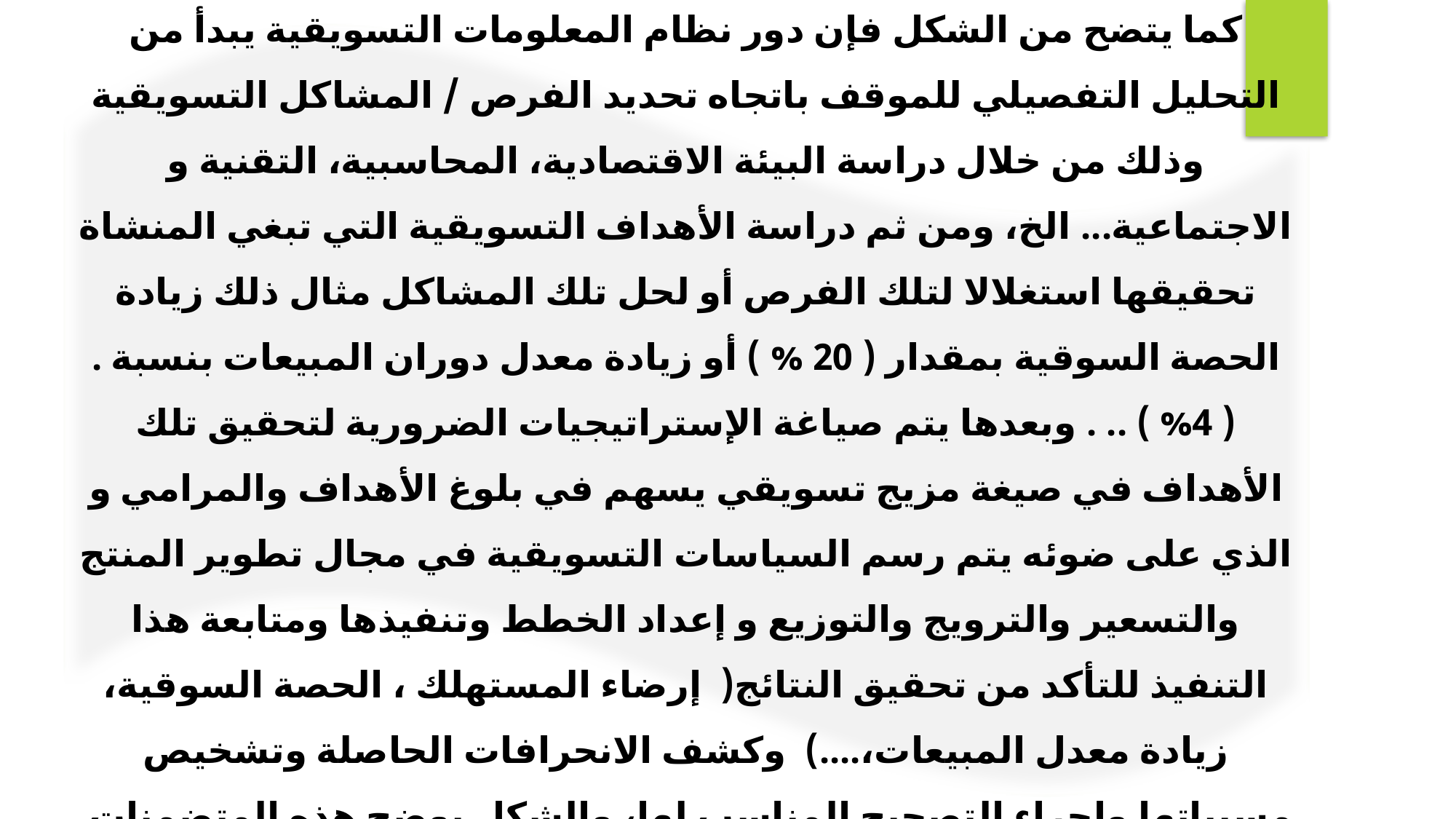

كما يتضح من الشكل فإن دور نظام المعلومات التسويقية يبدأ من التحليل التفصيلي للموقف باتجاه تحديد الفرص / المشاكل التسويقية وذلك من خلال دراسة البيئة الاقتصادية، المحاسبية، التقنية و الاجتماعية... الخ، ومن ثم دراسة الأهداف التسويقية التي تبغي المنشاة تحقيقها استغلالا لتلك الفرص أو لحل تلك المشاكل مثال ذلك زيادة الحصة السوقية بمقدار ( 20 % ) أو زيادة معدل دوران المبيعات بنسبة .( 4% ) .. . وبعدها يتم صياغة الإستراتيجيات الضرورية لتحقيق تلك الأهداف في صيغة مزيج تسويقي يسهم في بلوغ الأهداف والمرامي و الذي على ضوئه يتم رسم السياسات التسويقية في مجال تطوير المنتج والتسعير والترويج والتوزيع و إعداد الخطط وتنفيذها ومتابعة هذا التنفيذ للتأكد من تحقيق النتائج(  إرضاء المستهلك ، الحصة السوقية، زيادة معدل المبيعات،....)  وكشف الانحرافات الحاصلة وتشخيص مسبباتها وإجراء التصحيح المناسب لها، والشكل يوضح هذه المتضمنات.